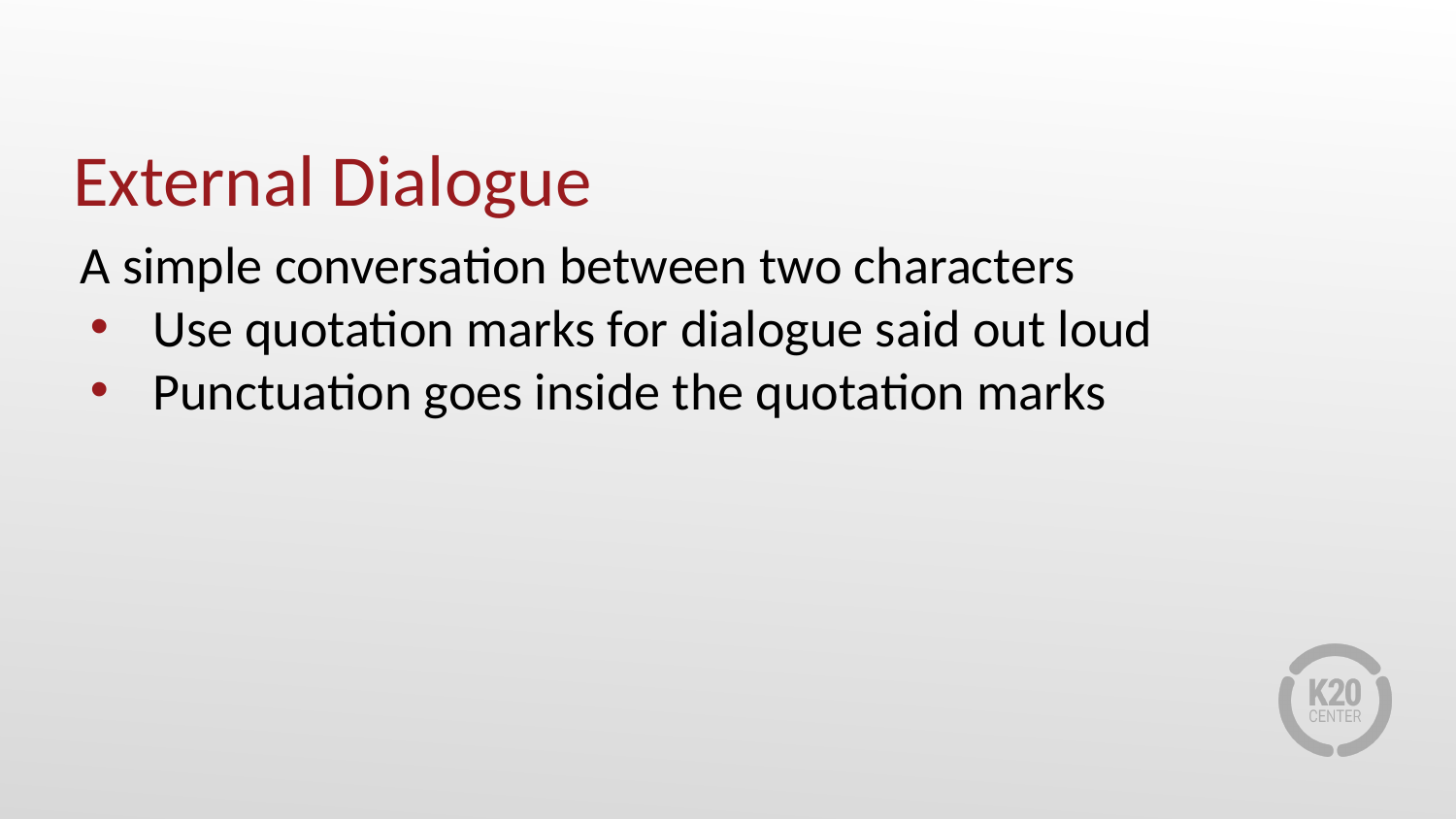

# External Dialogue
A simple conversation between two characters
Use quotation marks for dialogue said out loud
Punctuation goes inside the quotation marks